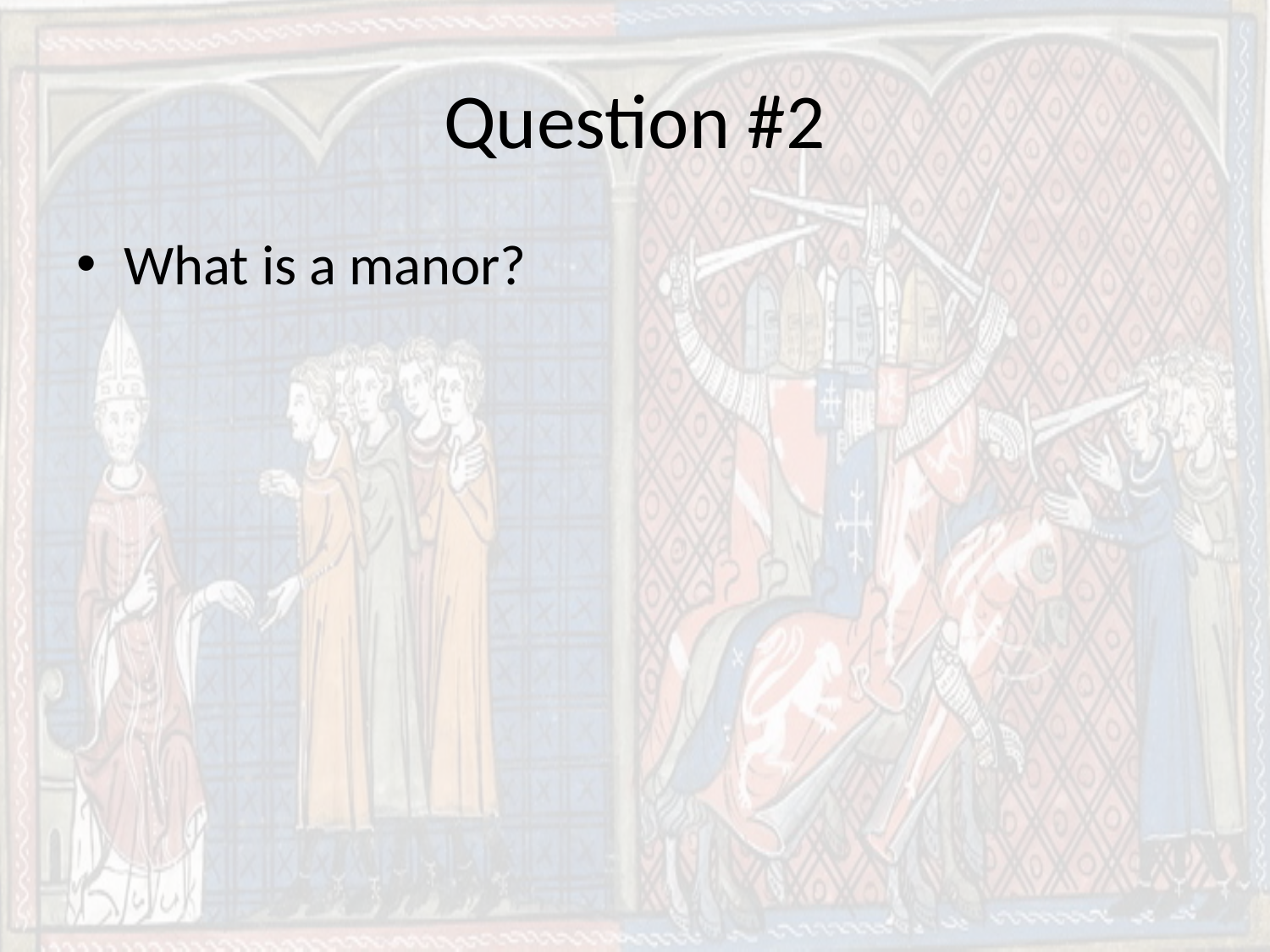

# Question #2
What is a manor?